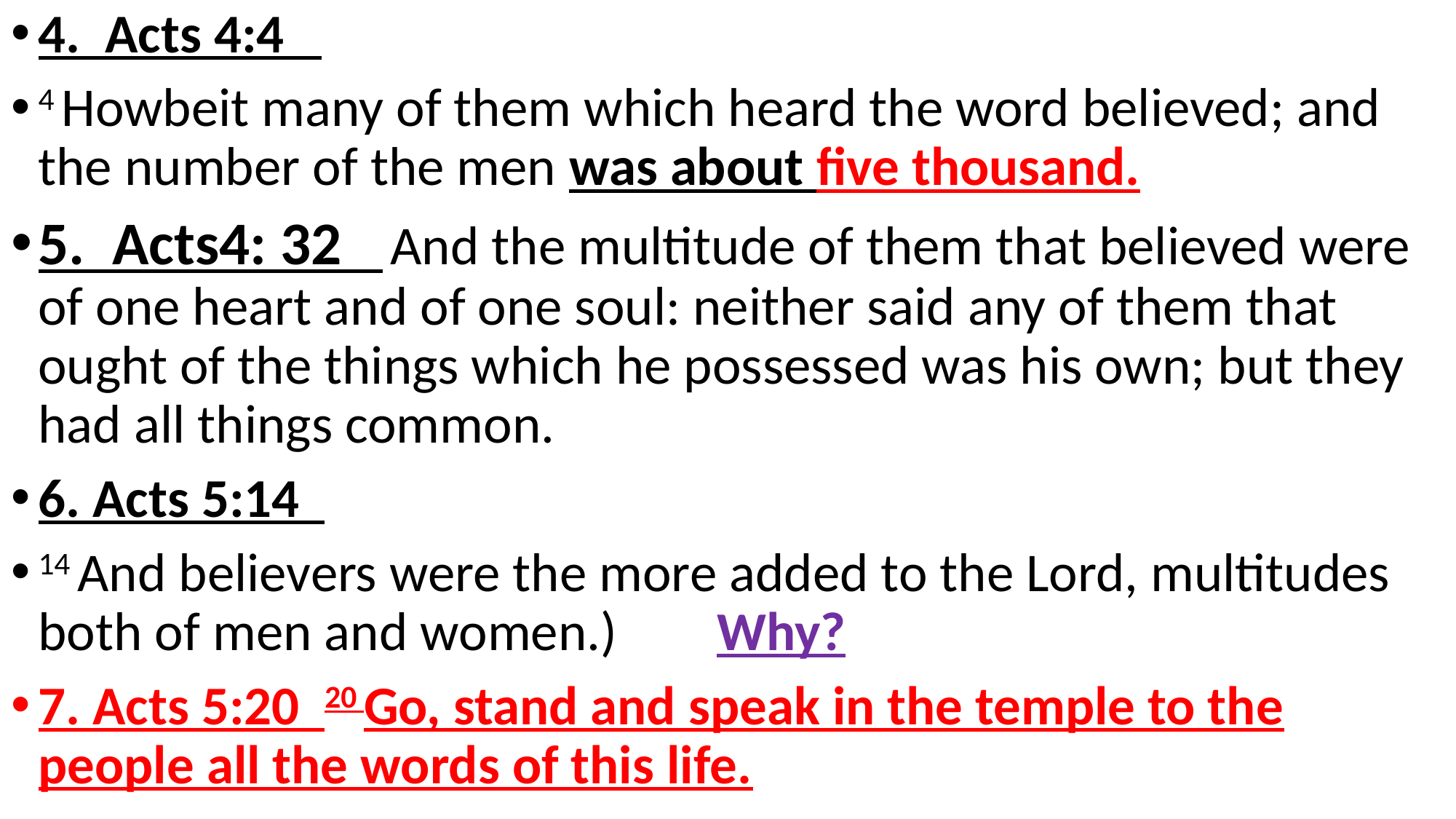

4.  Acts 4:4
4 Howbeit many of them which heard the word believed; and the number of the men was about five thousand.
5.  Acts4: 32    And the multitude of them that believed were of one heart and of one soul: neither said any of them that ought of the things which he possessed was his own; but they had all things common.
6. Acts 5:14
14 And believers were the more added to the Lord, multitudes both of men and women.)        Why?
7. Acts 5:20  20 Go, stand and speak in the temple to the people all the words of this life.